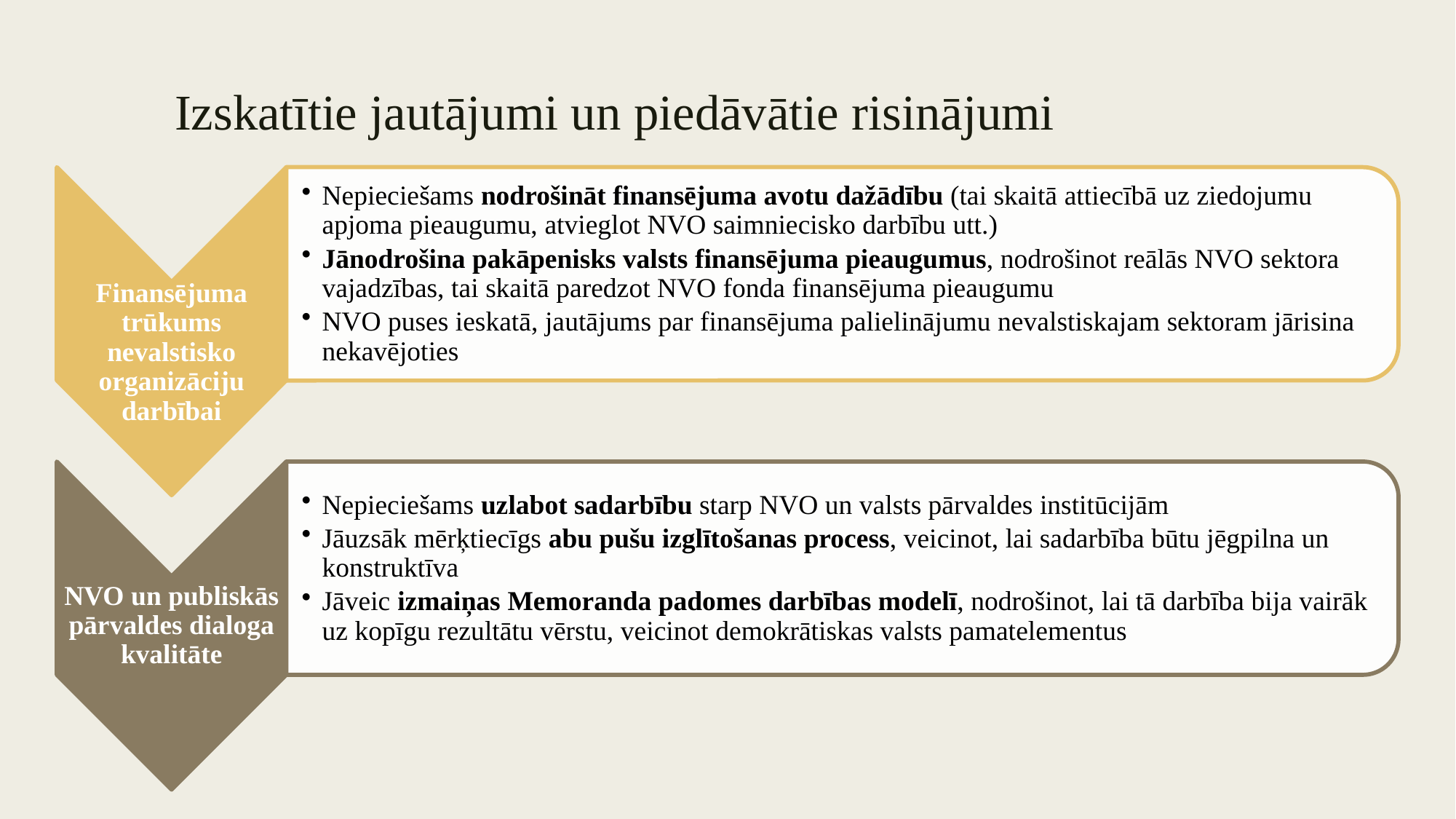

Izskatītie jautājumi un piedāvātie risinājumi

Finansējuma trūkums nevalstisko organizāciju darbībai
Nepieciešams nodrošināt finansējuma avotu dažādību (tai skaitā attiecībā uz ziedojumu apjoma pieaugumu, atvieglot NVO saimniecisko darbību utt.)
Jānodrošina pakāpenisks valsts finansējuma pieaugumus, nodrošinot reālās NVO sektora vajadzības, tai skaitā paredzot NVO fonda finansējuma pieaugumu
NVO puses ieskatā, jautājums par finansējuma palielinājumu nevalstiskajam sektoram jārisina nekavējoties
NVO un publiskās pārvaldes dialoga kvalitāte
Nepieciešams uzlabot sadarbību starp NVO un valsts pārvaldes institūcijām
Jāuzsāk mērķtiecīgs abu pušu izglītošanas process, veicinot, lai sadarbība būtu jēgpilna un konstruktīva
Jāveic izmaiņas Memoranda padomes darbības modelī, nodrošinot, lai tā darbība bija vairāk uz kopīgu rezultātu vērstu, veicinot demokrātiskas valsts pamatelementus